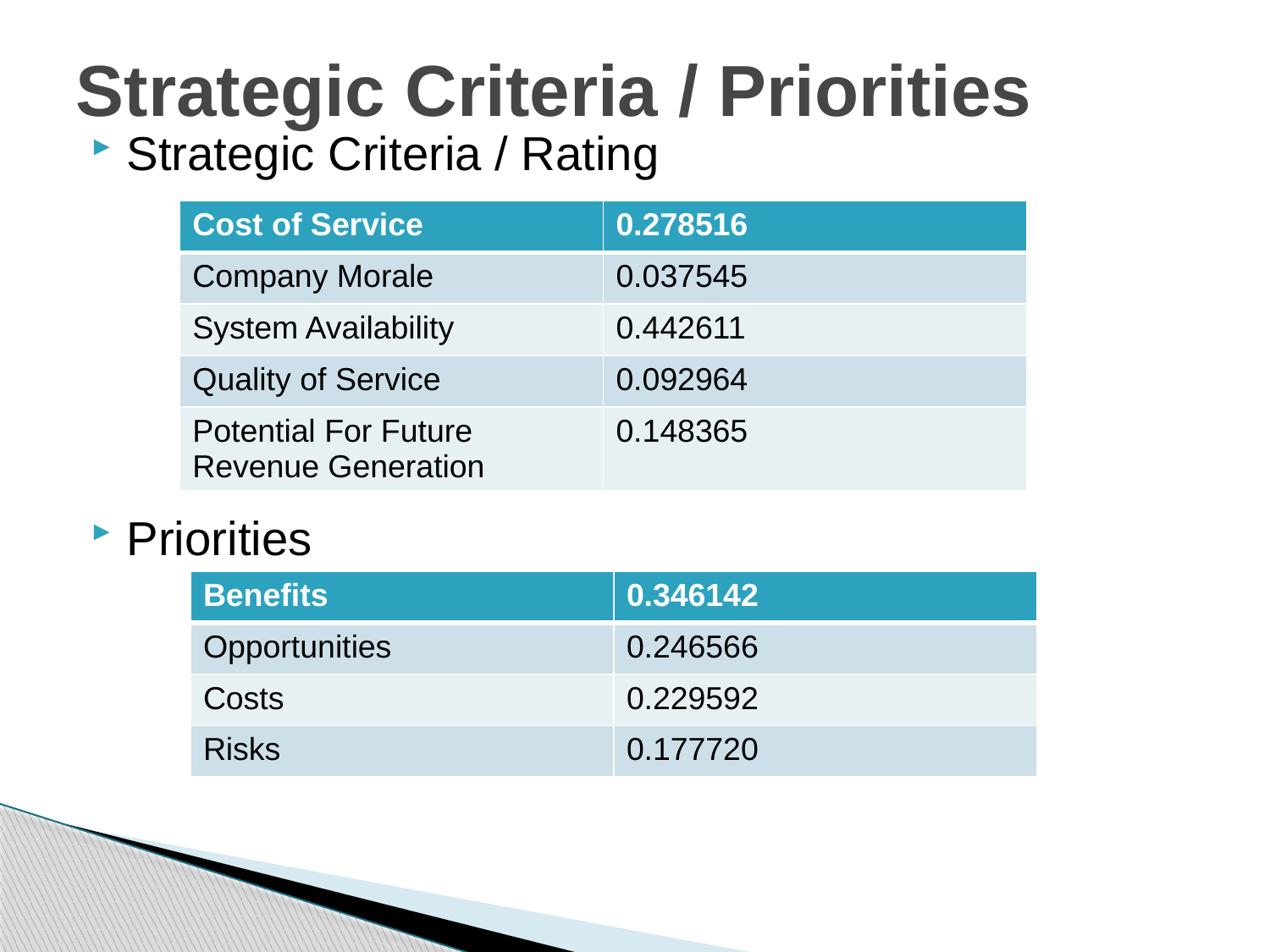

# Strategic Criteria / Priorities
Strategic Criteria / Rating

Priorities

| Cost of Service | 0.278516 |
| --- | --- |
| Company Morale | 0.037545 |
| System Availability | 0.442611 |
| Quality of Service | 0.092964 |
| Potential For Future Revenue Generation | 0.148365 |
| Benefits | 0.346142 |
| --- | --- |
| Opportunities | 0.246566 |
| Costs | 0.229592 |
| Risks | 0.177720 |